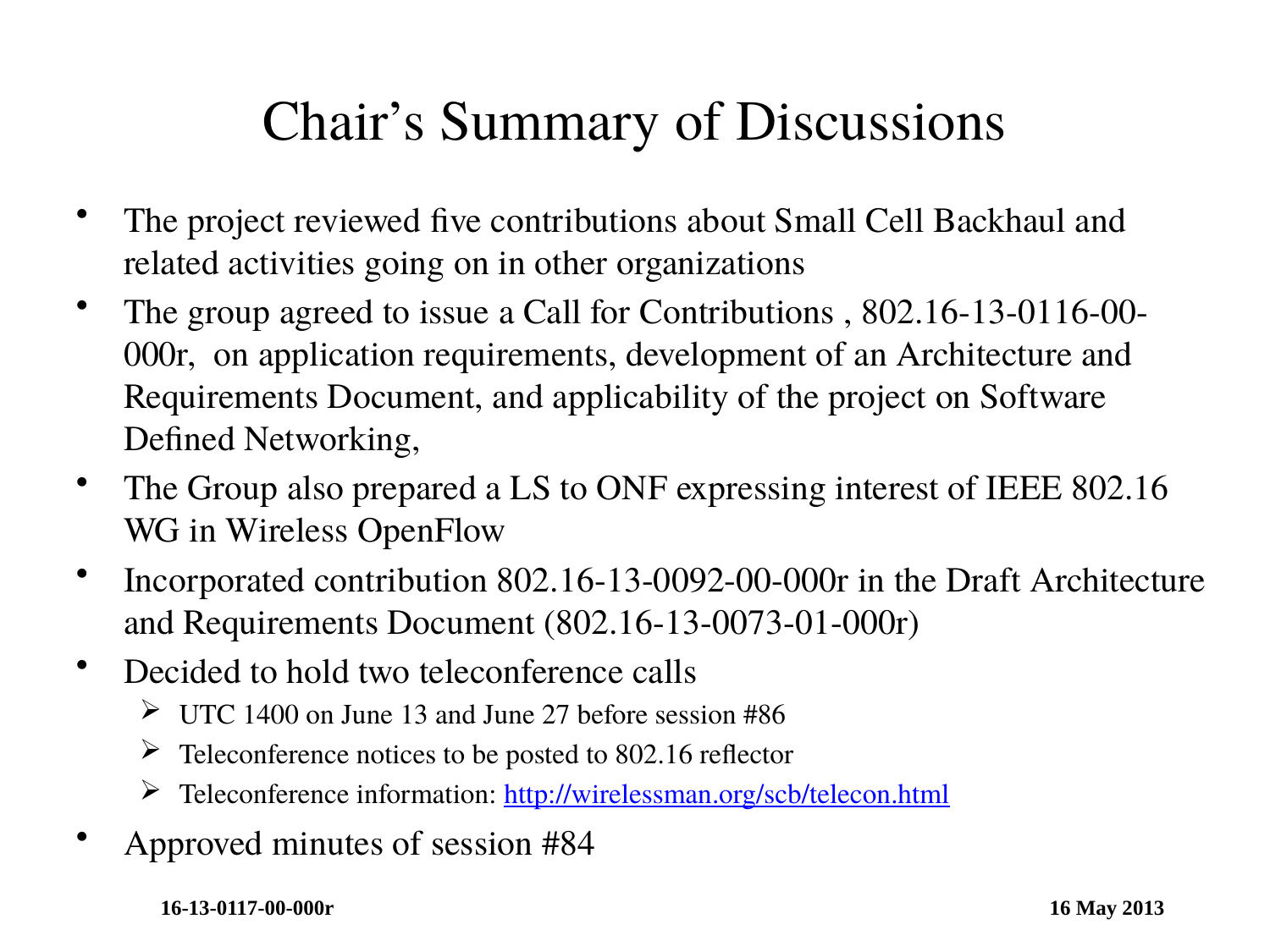

# Chair’s Summary of Discussions
The project reviewed five contributions about Small Cell Backhaul and related activities going on in other organizations
The group agreed to issue a Call for Contributions , 802.16-13-0116-00-000r,  on application requirements, development of an Architecture and Requirements Document, and applicability of the project on Software Defined Networking,
The Group also prepared a LS to ONF expressing interest of IEEE 802.16 WG in Wireless OpenFlow
Incorporated contribution 802.16-13-0092-00-000r in the Draft Architecture and Requirements Document (802.16-13-0073-01-000r)
Decided to hold two teleconference calls
UTC 1400 on June 13 and June 27 before session #86
Teleconference notices to be posted to 802.16 reflector
Teleconference information: http://wirelessman.org/scb/telecon.html
Approved minutes of session #84